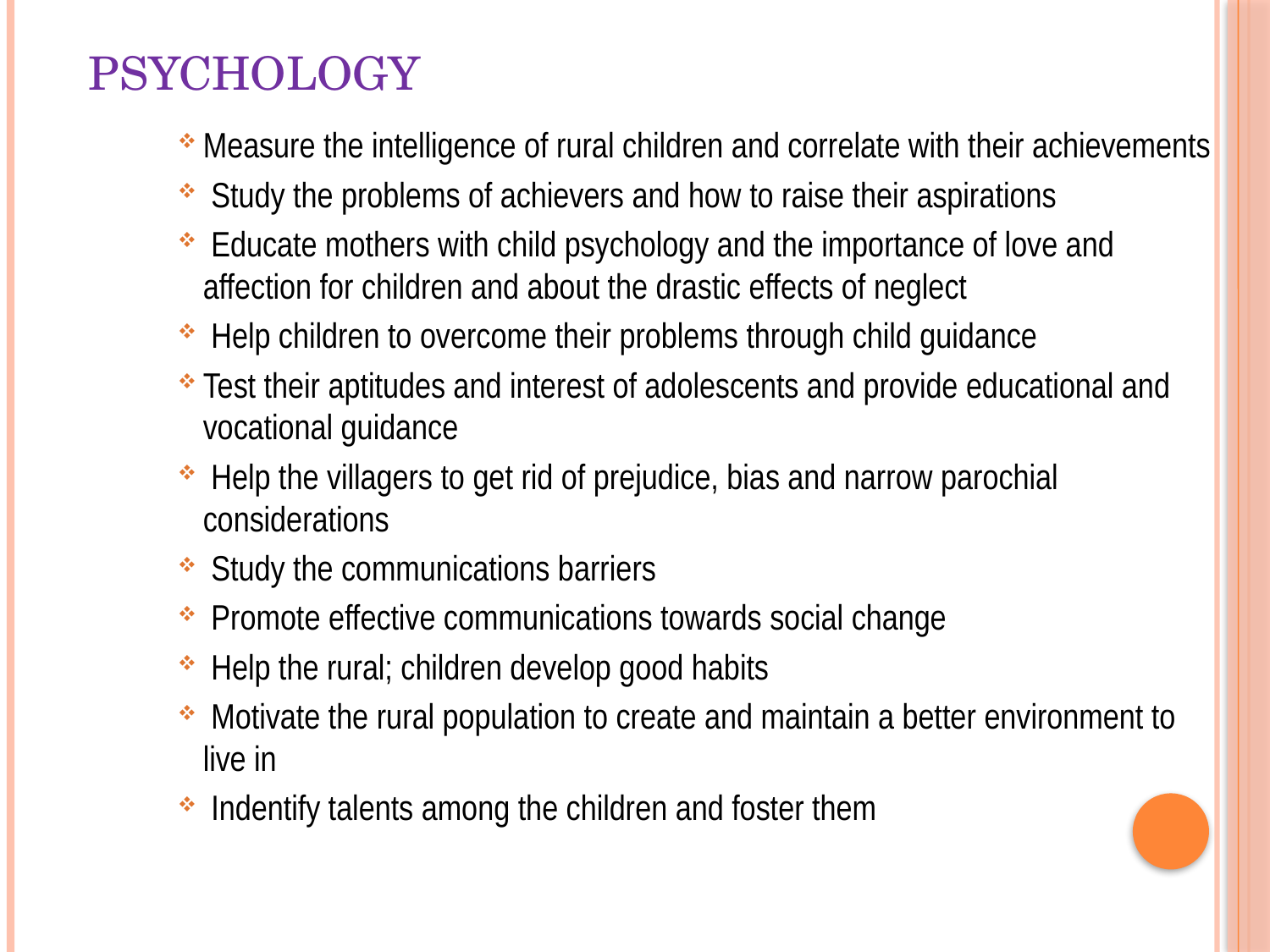

# Psychology
Measure the intelligence of rural children and correlate with their achievements
 Study the problems of achievers and how to raise their aspirations
 Educate mothers with child psychology and the importance of love and affection for children and about the drastic effects of neglect
 Help children to overcome their problems through child guidance
Test their aptitudes and interest of adolescents and provide educational and vocational guidance
 Help the villagers to get rid of prejudice, bias and narrow parochial considerations
 Study the communications barriers
 Promote effective communications towards social change
 Help the rural; children develop good habits
 Motivate the rural population to create and maintain a better environment to live in
 Indentify talents among the children and foster them